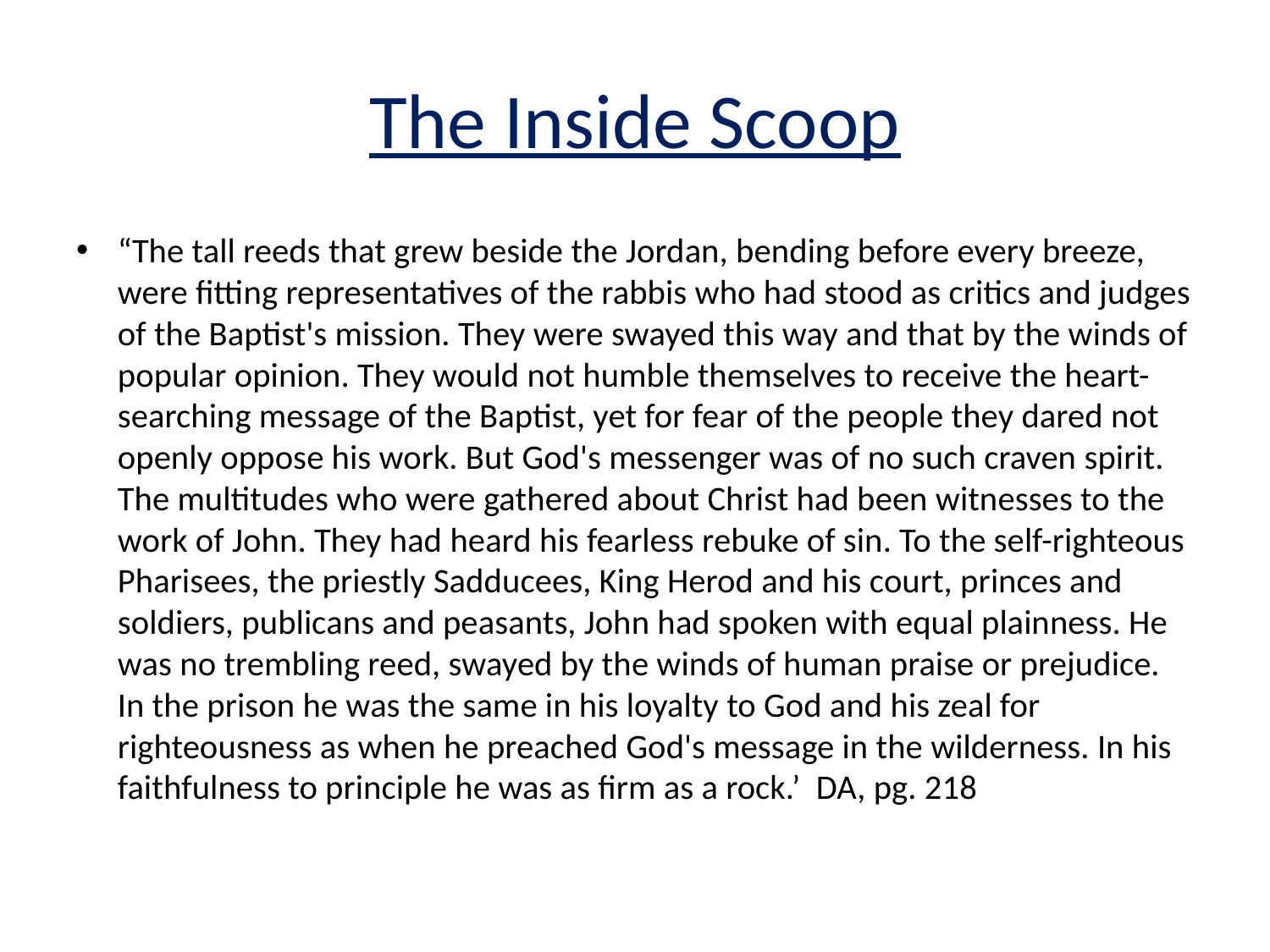

# The Inside Scoop
“The tall reeds that grew beside the Jordan, bending before every breeze, were fitting representatives of the rabbis who had stood as critics and judges of the Baptist's mission. They were swayed this way and that by the winds of popular opinion. They would not humble themselves to receive the heart-searching message of the Baptist, yet for fear of the people they dared not openly oppose his work. But God's messenger was of no such craven spirit. The multitudes who were gathered about Christ had been witnesses to the work of John. They had heard his fearless rebuke of sin. To the self-righteous Pharisees, the priestly Sadducees, King Herod and his court, princes and soldiers, publicans and peasants, John had spoken with equal plainness. He was no trembling reed, swayed by the winds of human praise or prejudice. In the prison he was the same in his loyalty to God and his zeal for righteousness as when he preached God's message in the wilderness. In his faithfulness to principle he was as firm as a rock.’  DA, pg. 218